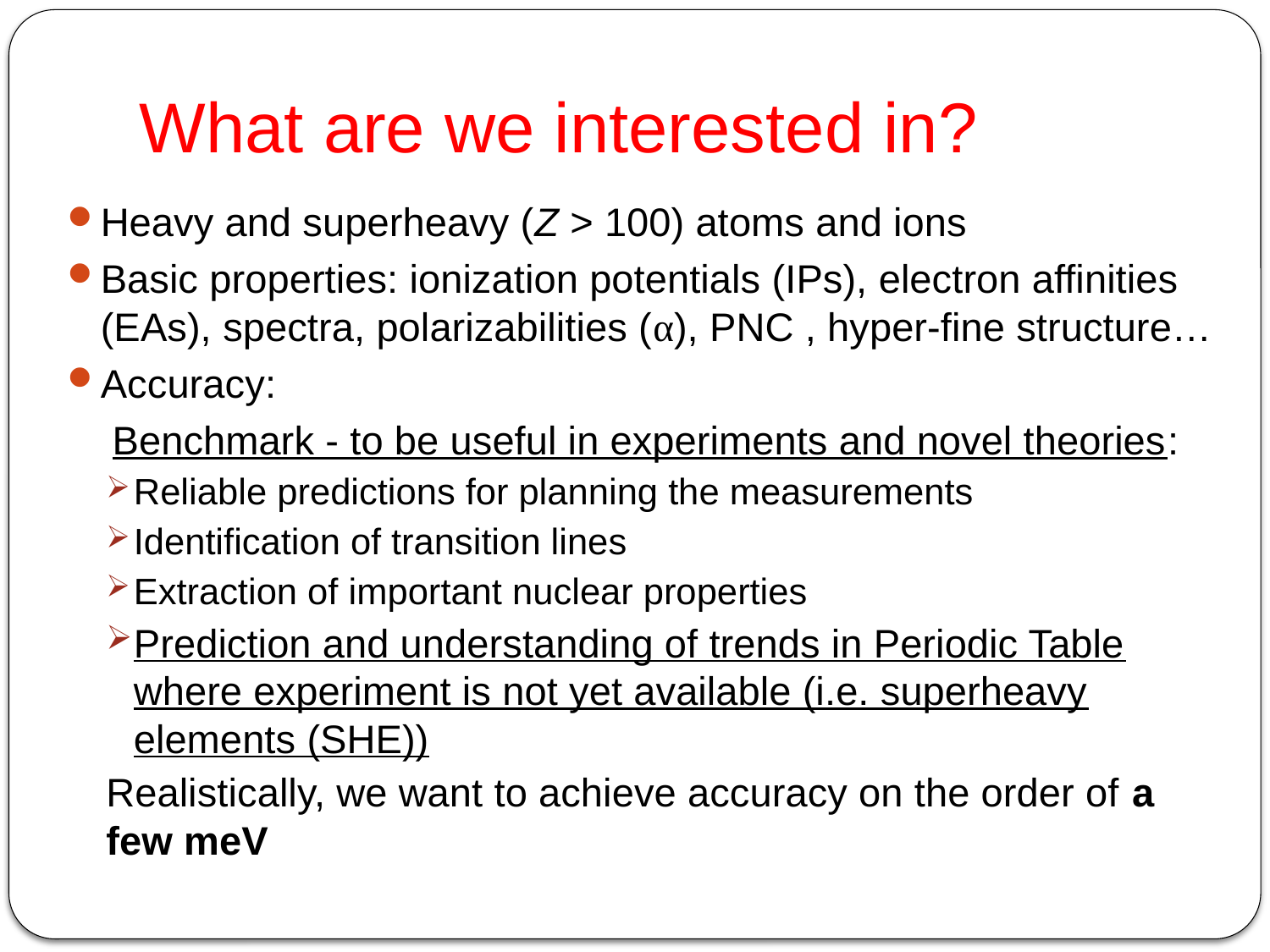

# What are we interested in?
Heavy and superheavy (Z > 100) atoms and ions
Basic properties: ionization potentials (IPs), electron affinities (EAs), spectra, polarizabilities (α), PNC , hyper-fine structure…
Accuracy:
    Benchmark - to be useful in experiments and novel theories:
Reliable predictions for planning the measurements
Identification of transition lines
Extraction of important nuclear properties
Prediction and understanding of trends in Periodic Table where experiment is not yet available (i.e. superheavy elements (SHE))
Realistically, we want to achieve accuracy on the order of a few meV